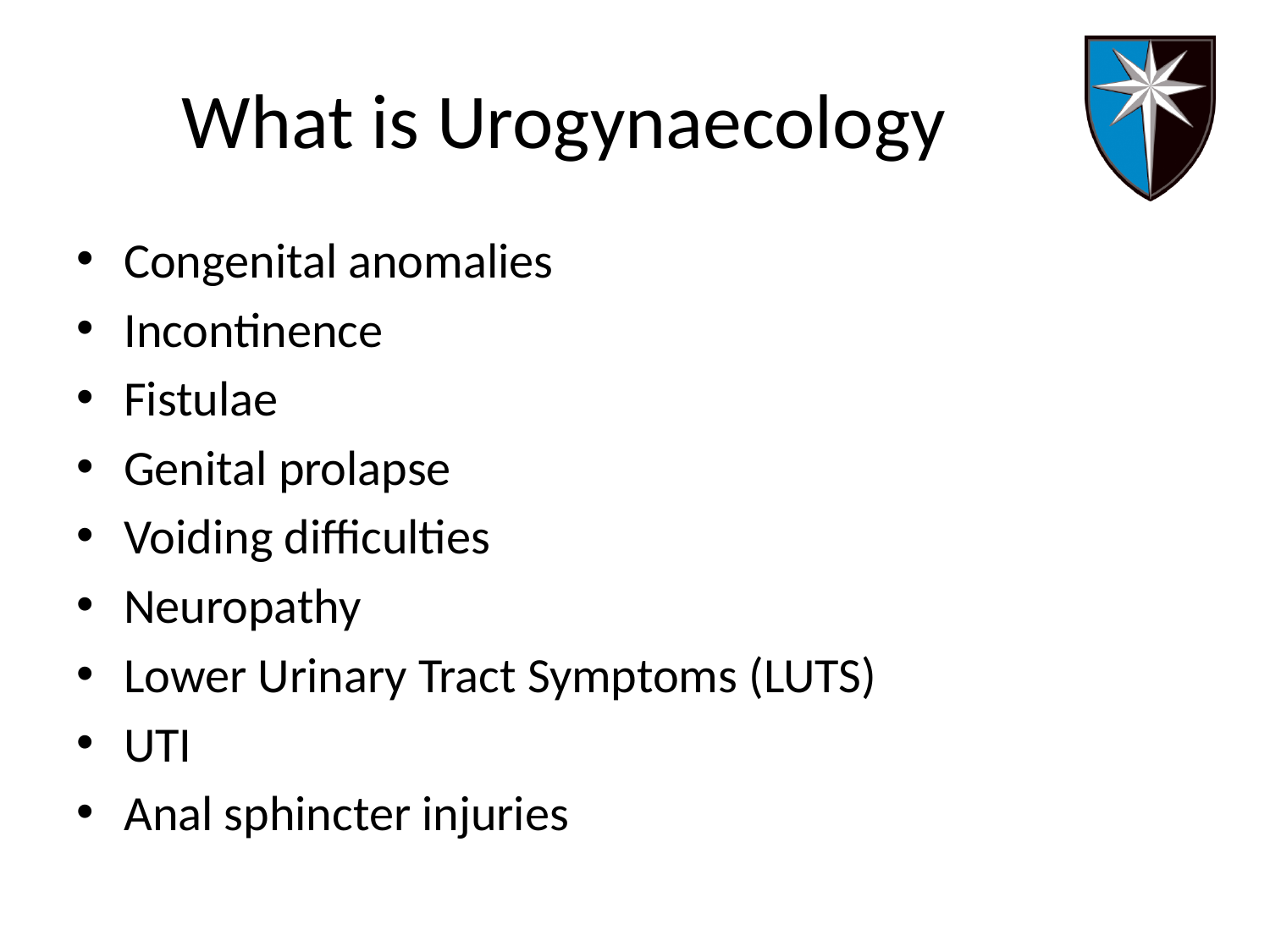

# What is Urogynaecology
Congenital anomalies
Incontinence
Fistulae
Genital prolapse
Voiding difficulties
Neuropathy
Lower Urinary Tract Symptoms (LUTS)
UTI
Anal sphincter injuries